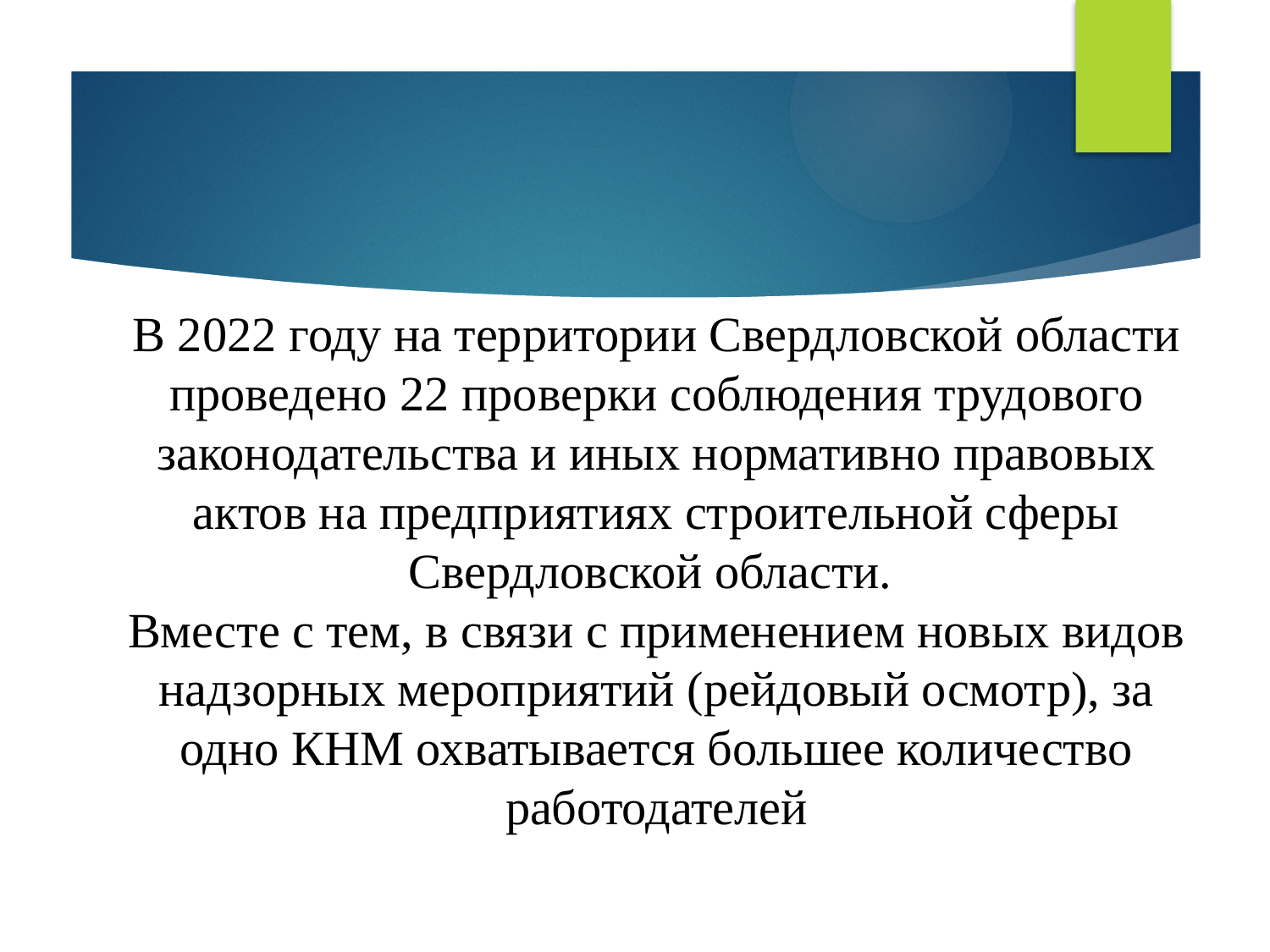

В 2022 году на территории Свердловской области проведено 22 проверки соблюдения трудового законодательства и иных нормативно правовых актов на предприятиях строительной сферы Свердловской области.
Вместе с тем, в связи с применением новых видов надзорных мероприятий (рейдовый осмотр), за одно КНМ охватывается большее количество работодателей